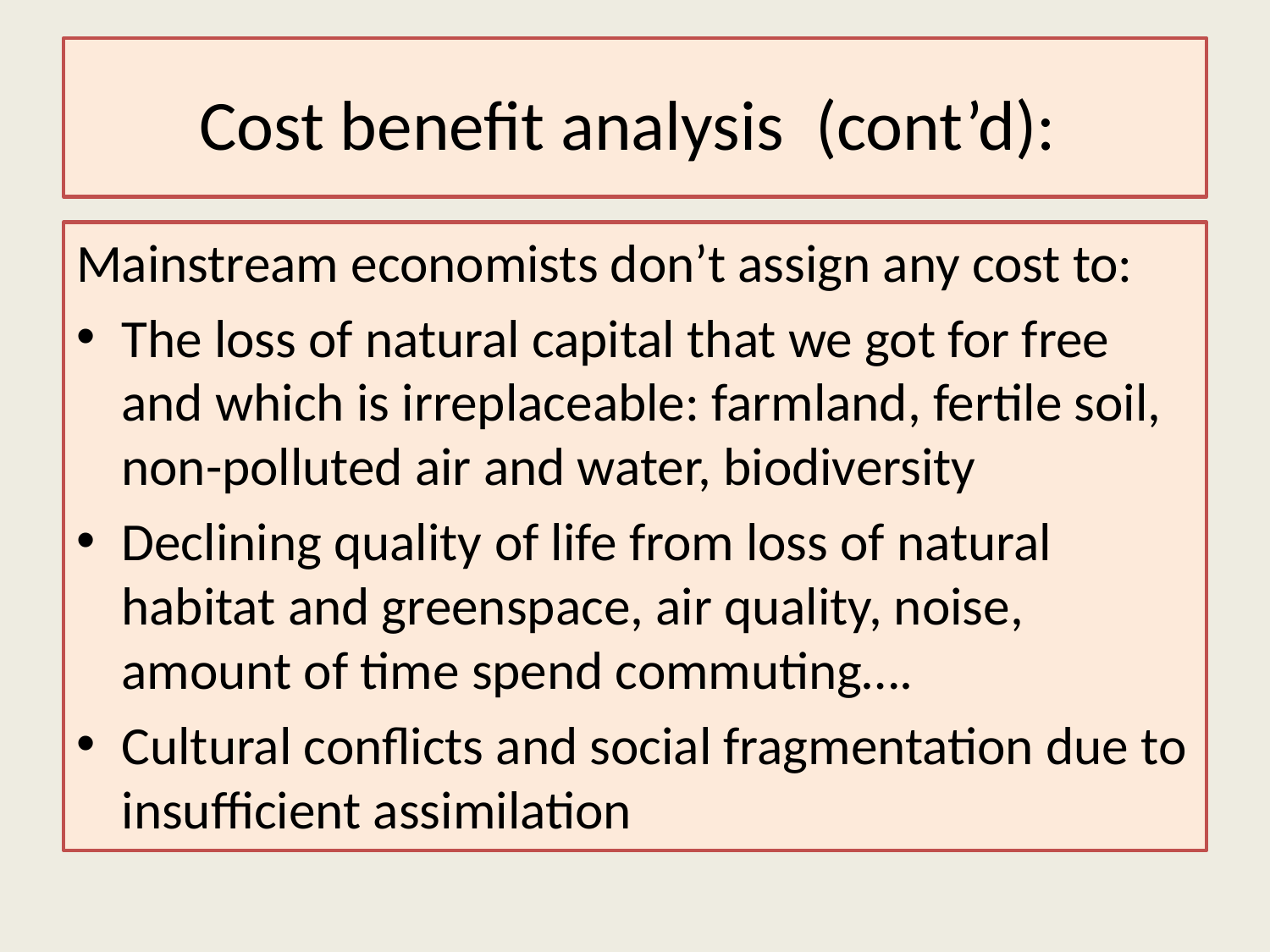

# Cost benefit analysis  (cont’d):
Mainstream economists don’t assign any cost to:
The loss of natural capital that we got for free and which is irreplaceable: farmland, fertile soil, non-polluted air and water, biodiversity
Declining quality of life from loss of natural habitat and greenspace, air quality, noise, amount of time spend commuting….
Cultural conflicts and social fragmentation due to insufficient assimilation